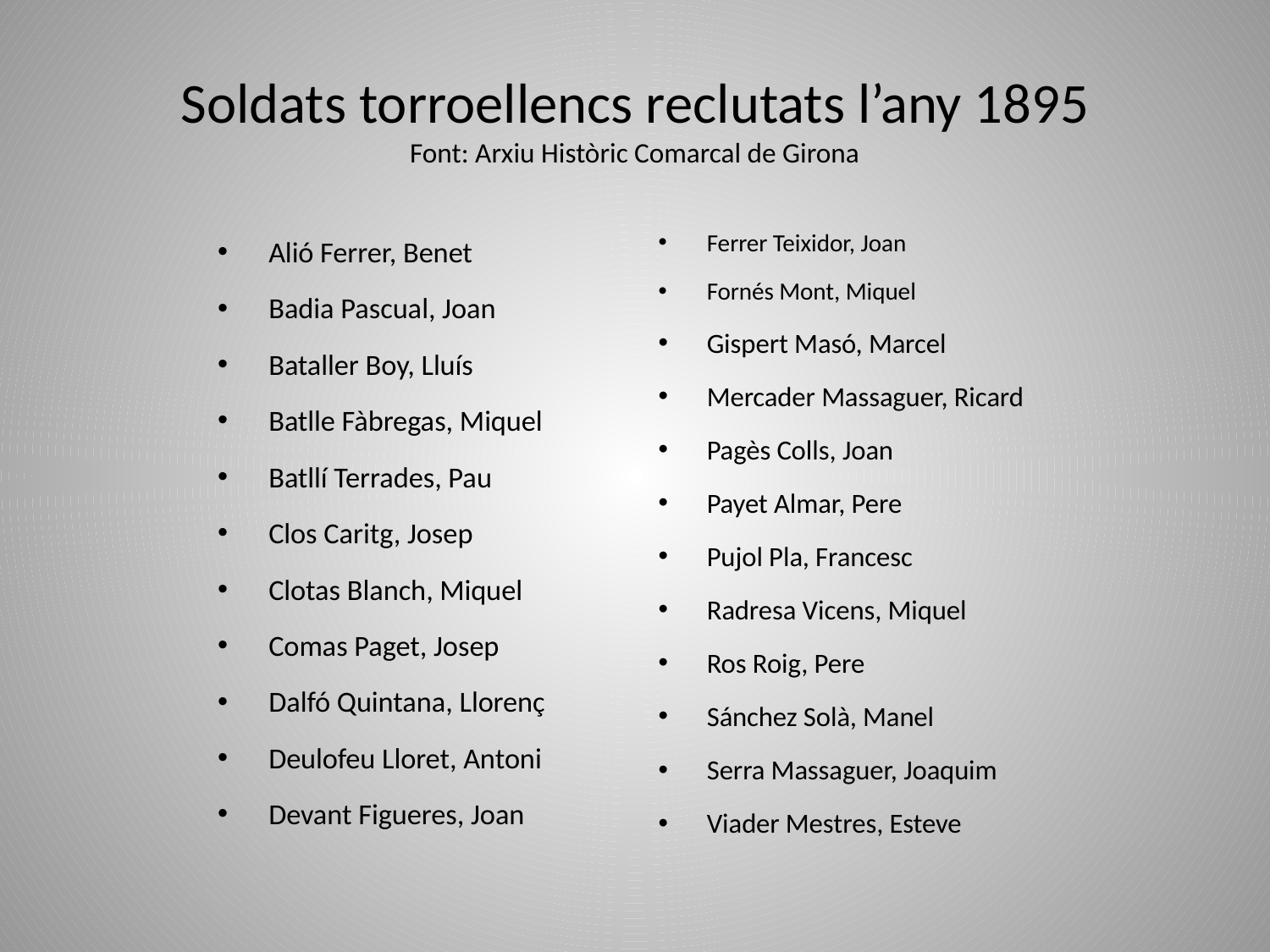

# Soldats torroellencs reclutats l’any 1895 Font: Arxiu Històric Comarcal de Girona
Ferrer Teixidor, Joan
Fornés Mont, Miquel
Gispert Masó, Marcel
Mercader Massaguer, Ricard
Pagès Colls, Joan
Payet Almar, Pere
Pujol Pla, Francesc
Radresa Vicens, Miquel
Ros Roig, Pere
Sánchez Solà, Manel
Serra Massaguer, Joaquim
Viader Mestres, Esteve
Alió Ferrer, Benet
Badia Pascual, Joan
Bataller Boy, Lluís
Batlle Fàbregas, Miquel
Batllí Terrades, Pau
Clos Caritg, Josep
Clotas Blanch, Miquel
Comas Paget, Josep
Dalfó Quintana, Llorenç
Deulofeu Lloret, Antoni
Devant Figueres, Joan